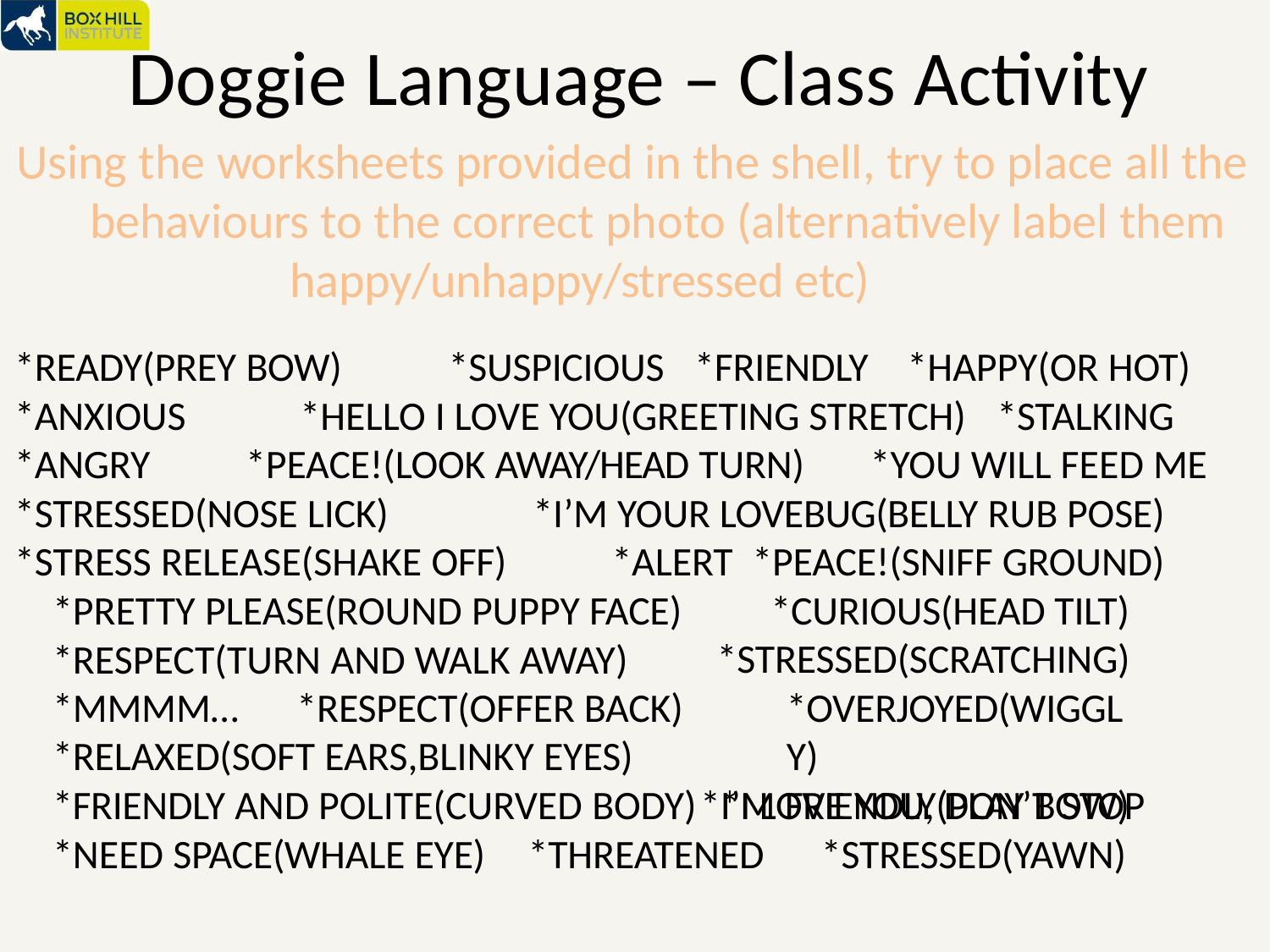

# Doggie Language – Class Activity
Using the worksheets provided in the shell, try to place all the behaviours to the correct photo (alternatively label them
happy/unhappy/stressed etc)
*READY(PREY BOW)	*SUSPICIOUS	*FRIENDLY	*HAPPY(OR HOT)
*ANXIOUS	*HELLO I LOVE YOU(GREETING STRETCH)	*STALKING
*ANGRY	*PEACE!(LOOK AWAY/HEAD TURN)	*YOU WILL FEED ME
*STRESSED(NOSE LICK)	*I’M YOUR LOVEBUG(BELLY RUB POSE)
*STRESS RELEASE(SHAKE OFF)	*ALERT	*PEACE!(SNIFF GROUND)
*PRETTY PLEASE(ROUND PUPPY FACE)
*RESPECT(TURN AND WALK AWAY)
*CURIOUS(HEAD TILT)
*STRESSED(SCRATCHING)
*OVERJOYED(WIGGLY)
*I’M FRIENDLY(PLAY BOW)
*MMMM…	*RESPECT(OFFER BACK)
*RELAXED(SOFT EARS,BLINKY EYES)
*FRIENDLY AND POLITE(CURVED BODY)	*I LOVE YOU, DON’T STOP
*NEED SPACE(WHALE EYE)	*THREATENED	*STRESSED(YAWN)